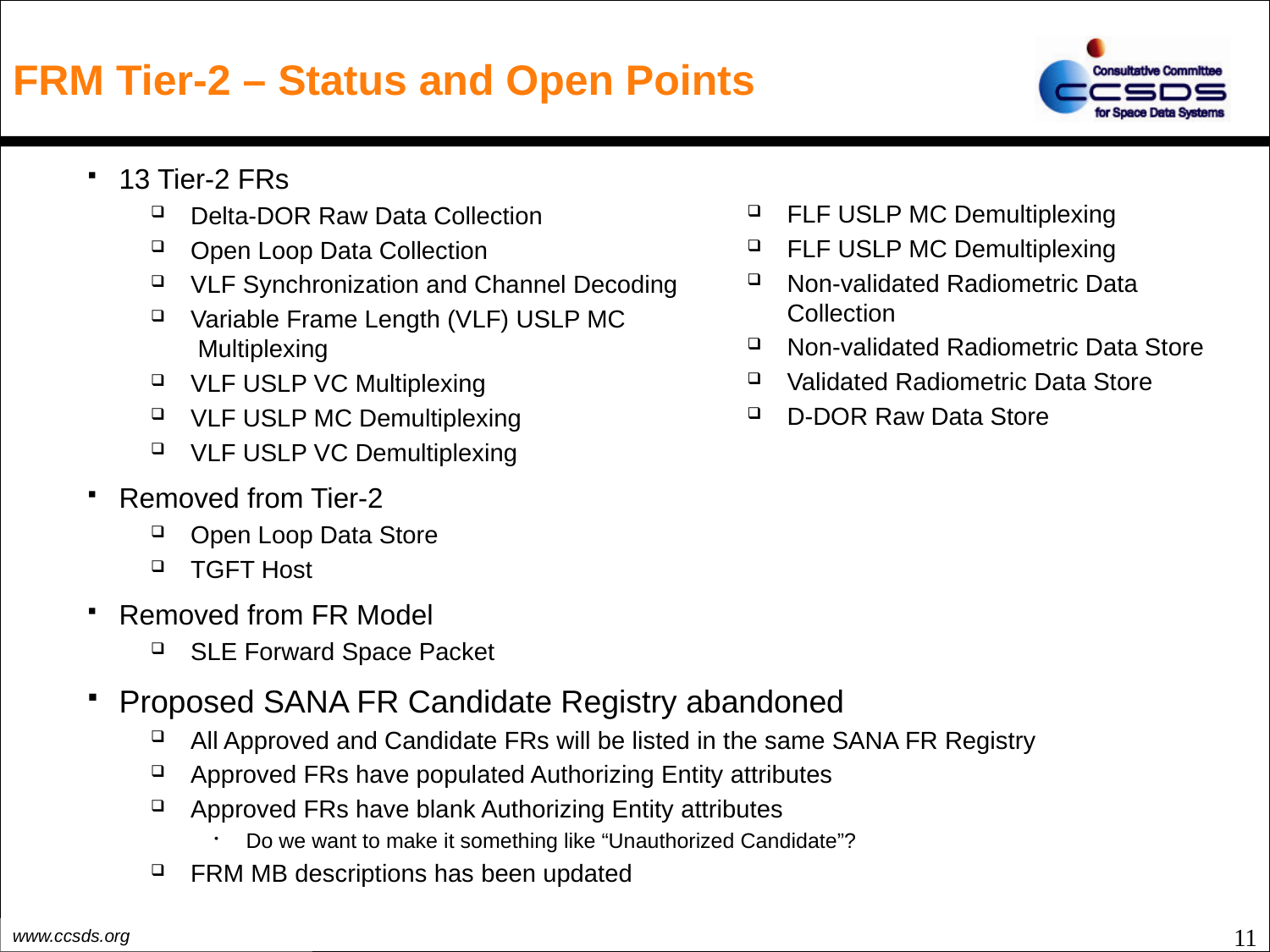

# FRM Tier-2 – Status and Open Points
13 Tier-2 FRs
Delta-DOR Raw Data Collection
Open Loop Data Collection
VLF Synchronization and Channel Decoding
Variable Frame Length (VLF) USLP MC
 Multiplexing
VLF USLP VC Multiplexing
VLF USLP MC Demultiplexing
VLF USLP VC Demultiplexing
Removed from Tier-2
Open Loop Data Store
TGFT Host
Removed from FR Model
SLE Forward Space Packet
Proposed SANA FR Candidate Registry abandoned
All Approved and Candidate FRs will be listed in the same SANA FR Registry
Approved FRs have populated Authorizing Entity attributes
Approved FRs have blank Authorizing Entity attributes
Do we want to make it something like “Unauthorized Candidate”?
FRM MB descriptions has been updated
FLF USLP MC Demultiplexing
FLF USLP MC Demultiplexing
Non-validated Radiometric Data Collection
Non-validated Radiometric Data Store
Validated Radiometric Data Store
D-DOR Raw Data Store
11